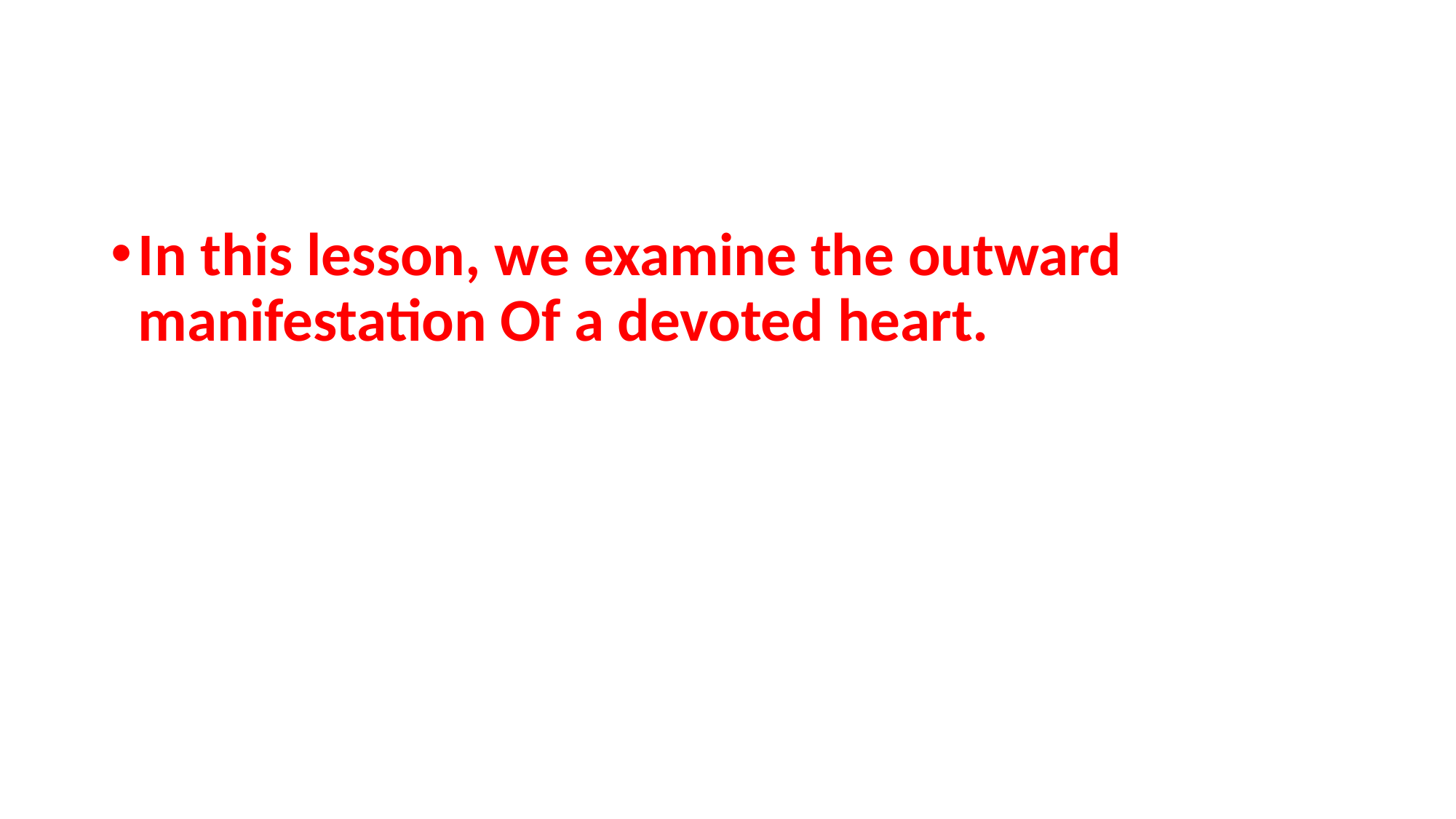

#
In this lesson, we examine the outward manifestation Of a devoted heart.